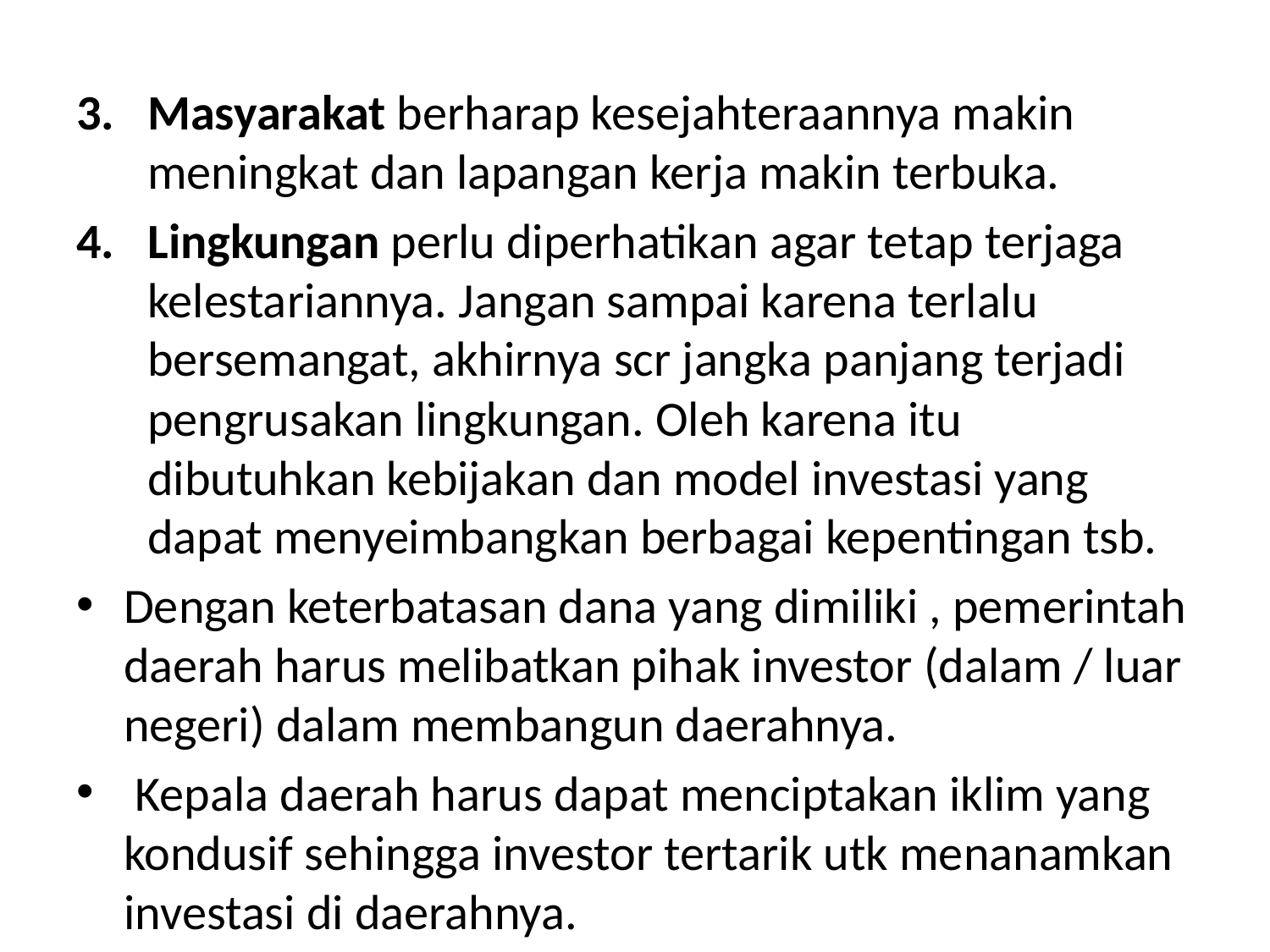

#
Masyarakat berharap kesejahteraannya makin meningkat dan lapangan kerja makin terbuka.
Lingkungan perlu diperhatikan agar tetap terjaga kelestariannya. Jangan sampai karena terlalu bersemangat, akhirnya scr jangka panjang terjadi pengrusakan lingkungan. Oleh karena itu dibutuhkan kebijakan dan model investasi yang dapat menyeimbangkan berbagai kepentingan tsb.
Dengan keterbatasan dana yang dimiliki , pemerintah daerah harus melibatkan pihak investor (dalam / luar negeri) dalam membangun daerahnya.
 Kepala daerah harus dapat menciptakan iklim yang kondusif sehingga investor tertarik utk menanamkan investasi di daerahnya.